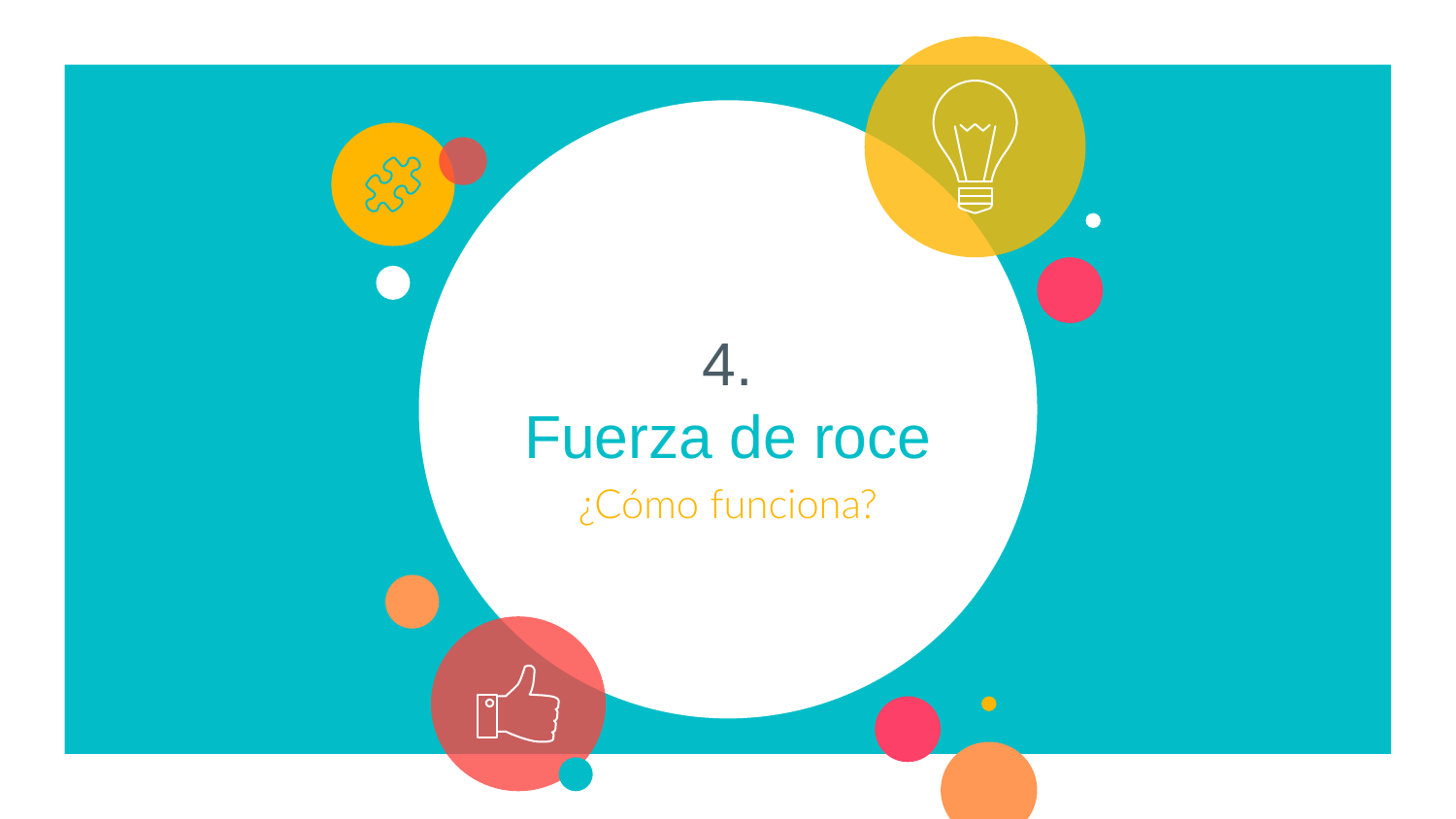

# 4.
Fuerza de roce
¿Cómo funciona?